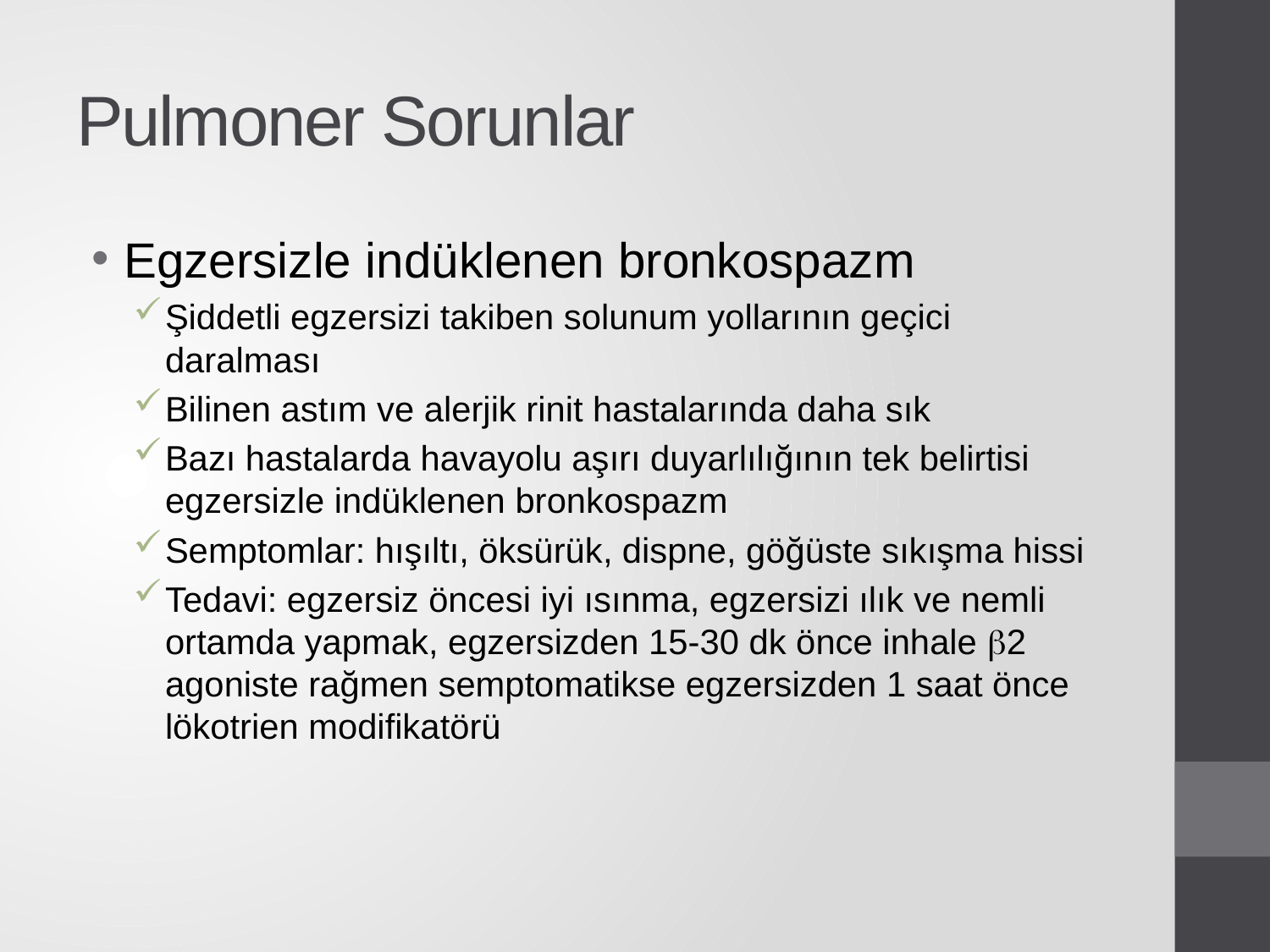

# Pulmoner Sorunlar
Egzersizle indüklenen bronkospazm
Şiddetli egzersizi takiben solunum yollarının geçici daralması
Bilinen astım ve alerjik rinit hastalarında daha sık
Bazı hastalarda havayolu aşırı duyarlılığının tek belirtisi egzersizle indüklenen bronkospazm
Semptomlar: hışıltı, öksürük, dispne, göğüste sıkışma hissi
Tedavi: egzersiz öncesi iyi ısınma, egzersizi ılık ve nemli ortamda yapmak, egzersizden 15-30 dk önce inhale β2 agoniste rağmen semptomatikse egzersizden 1 saat önce lökotrien modifikatörü